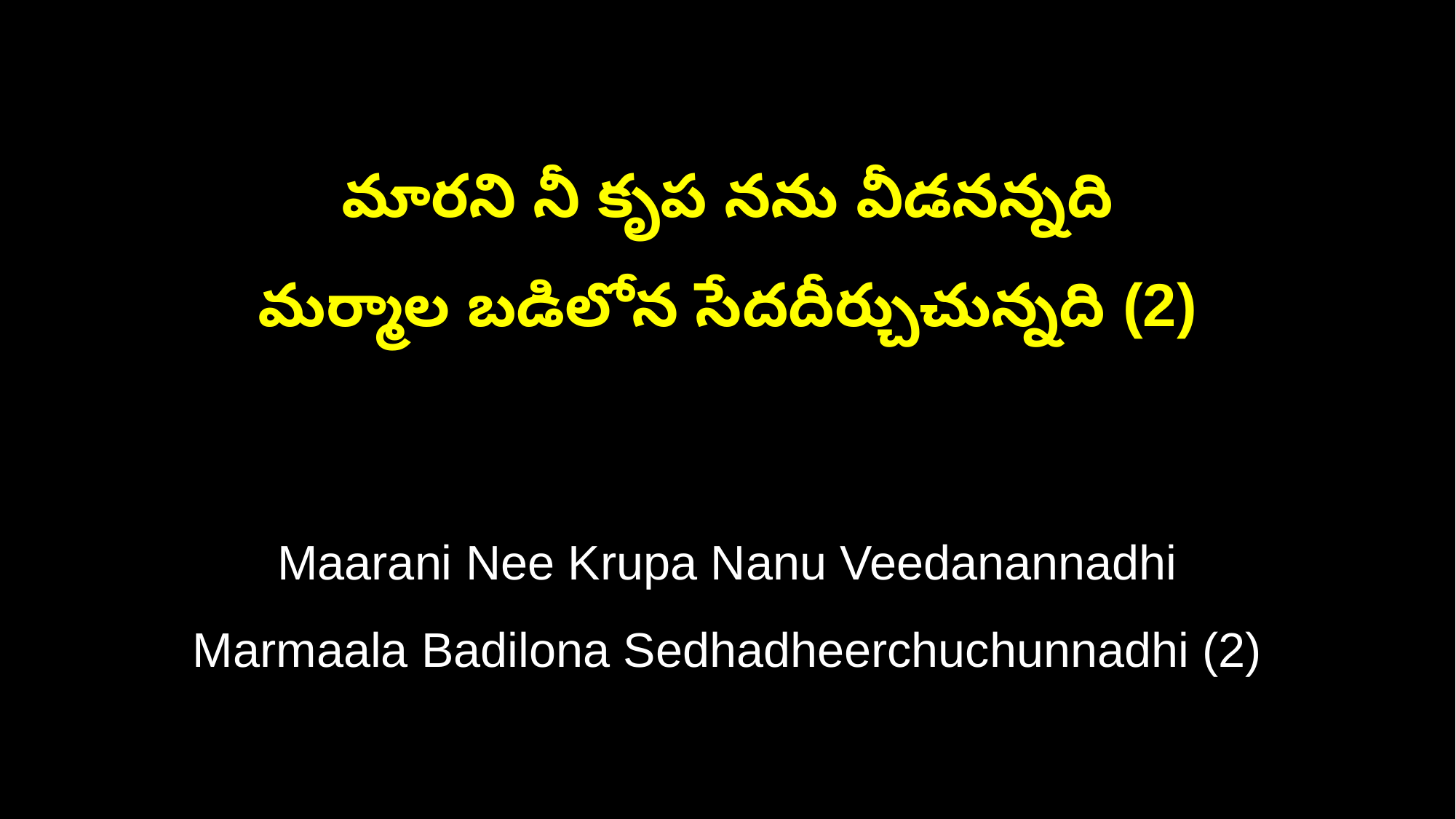

మారని నీ కృప నను వీడనన్నది
మర్మాల బడిలోన సేదదీర్చుచున్నది (2)
Maarani Nee Krupa Nanu Veedanannadhi
Marmaala Badilona Sedhadheerchuchunnadhi (2)